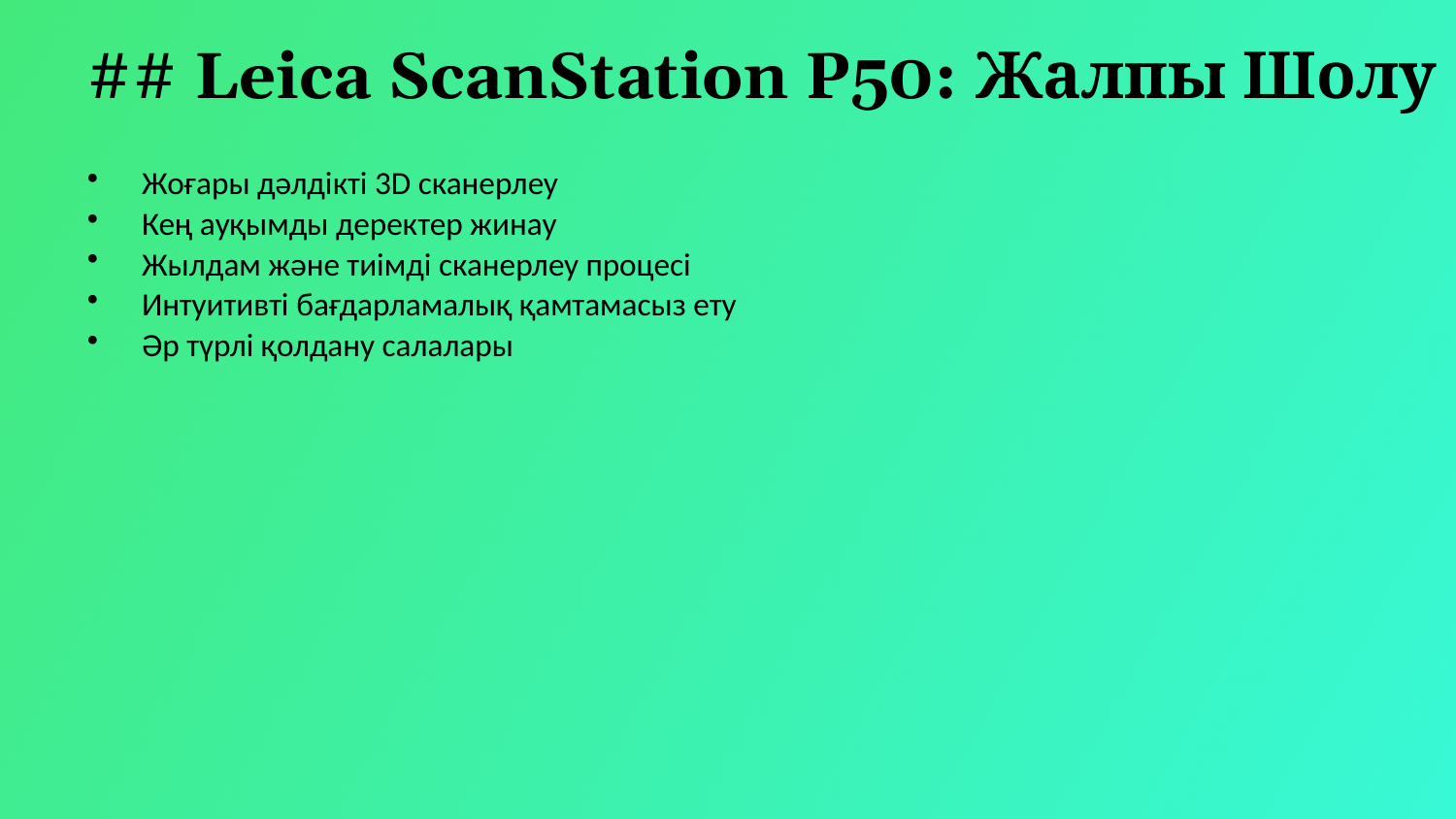

## Leica ScanStation P50: Жалпы Шолу
Жоғары дәлдікті 3D сканерлеу
Кең ауқымды деректер жинау
Жылдам және тиімді сканерлеу процесі
Интуитивті бағдарламалық қамтамасыз ету
Әр түрлі қолдану салалары